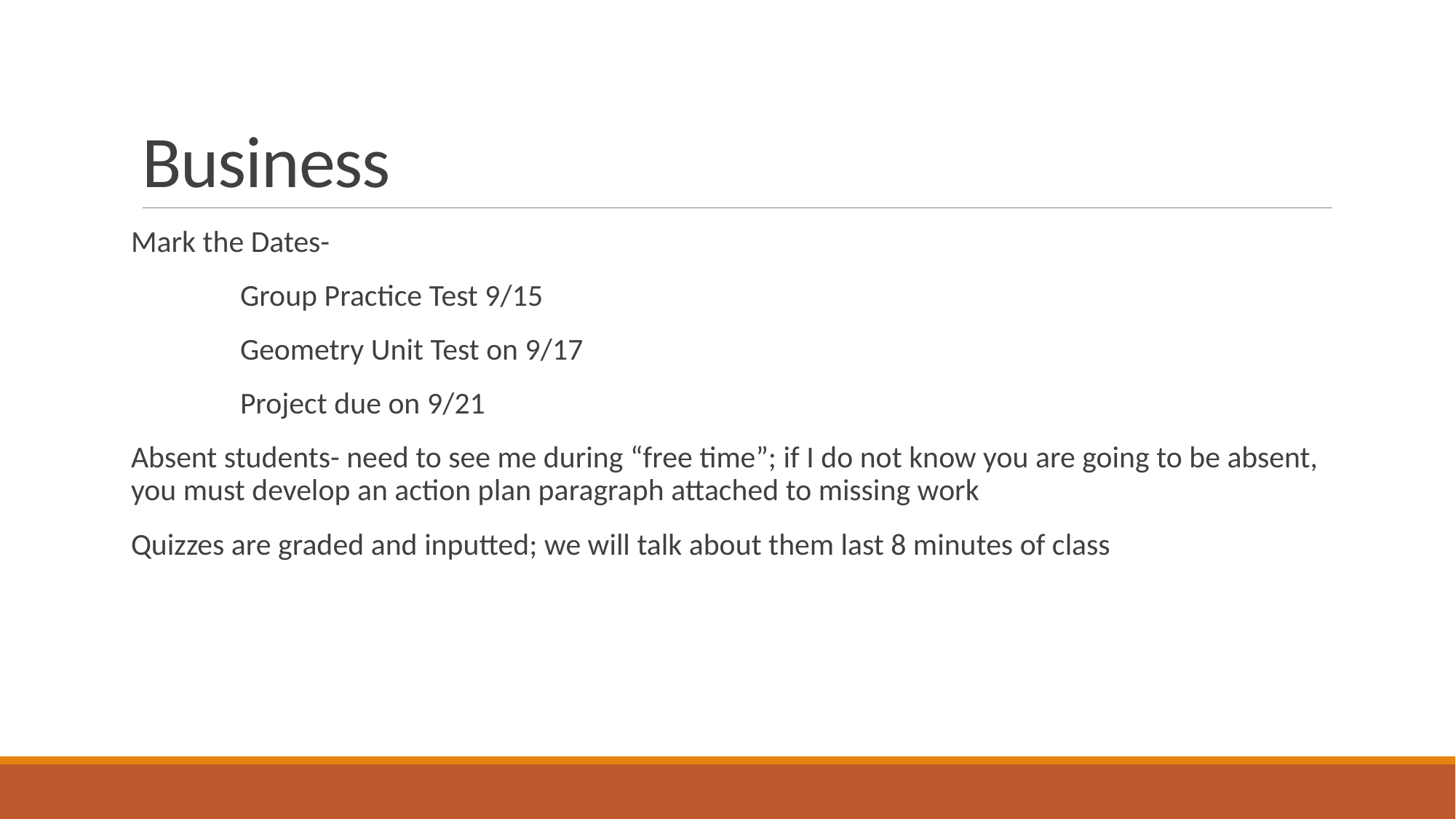

# Business
Mark the Dates-
	Group Practice Test 9/15
	Geometry Unit Test on 9/17
	Project due on 9/21
Absent students- need to see me during “free time”; if I do not know you are going to be absent, you must develop an action plan paragraph attached to missing work
Quizzes are graded and inputted; we will talk about them last 8 minutes of class